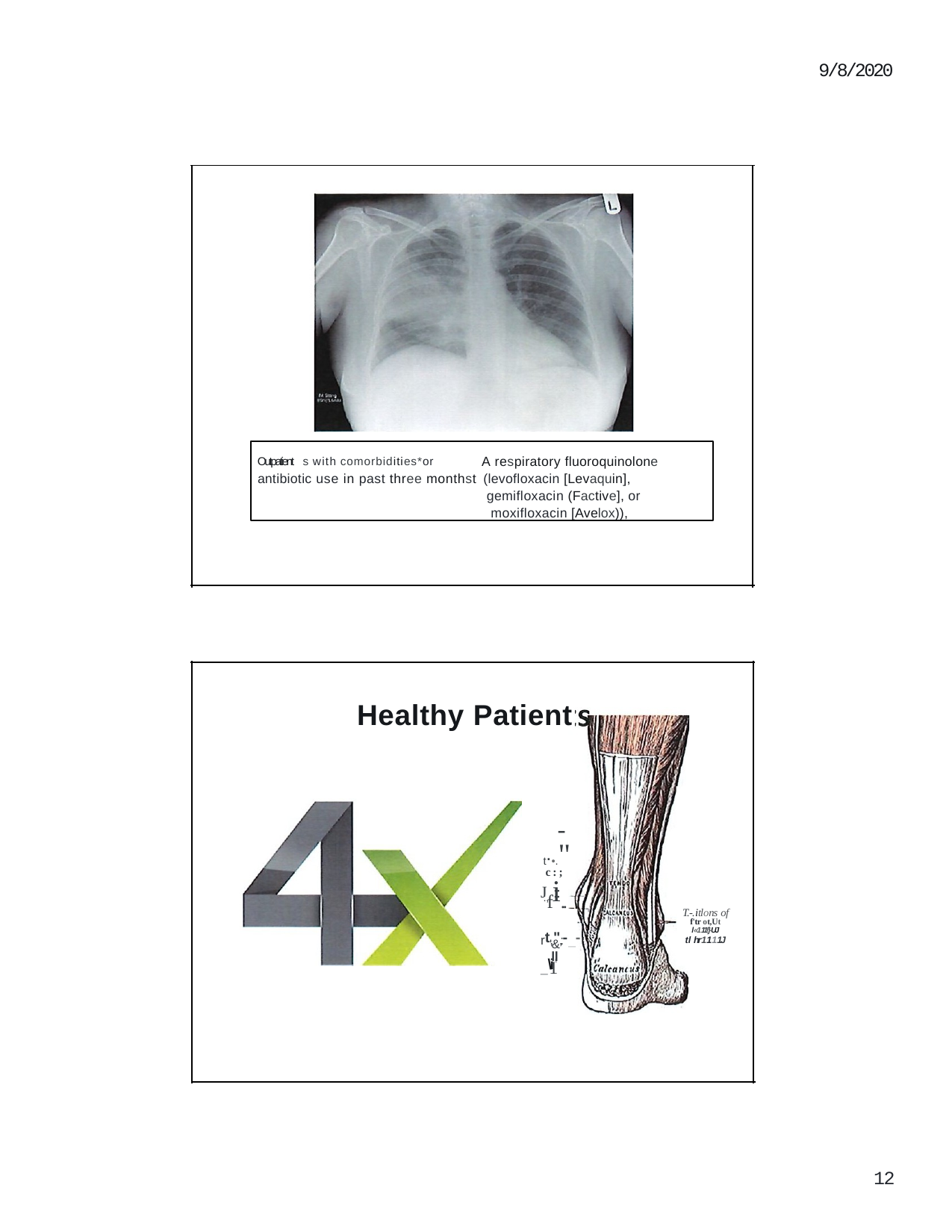

9/8/2020

Outpatient      s with comorbidities*or	A respiratory fluoroquinolone  antibiotic use in past three monthst (levofloxacin [Levaquin],
gemifloxacin (Factive], or  moxifloxacin [Avelox)),

Healthy Patient

-
t.•.":, i
Jf::..
rt,":,- _- _\i'
c:;
T.-.itlons of
f'tr ot,Ut l«111!}UJ
tl hr1111J
'&
ll
1

12